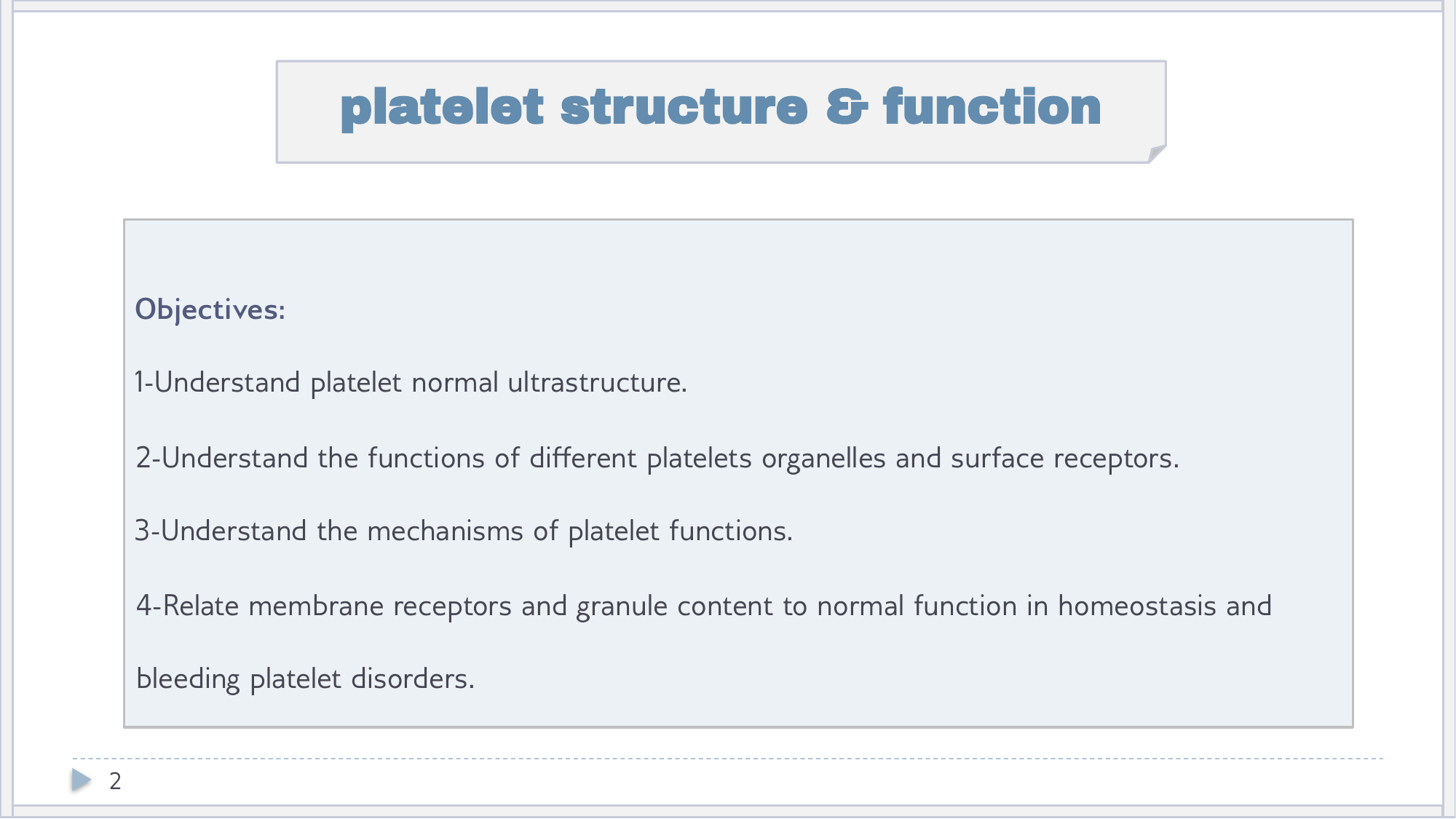

platelet structure & function
Objectives:
1-Understand platelet normal ultrastructure.
2-Understand the functions of different platelets organelles and surface receptors.
3-Understand the mechanisms of platelet functions.
4-Relate membrane receptors and granule content to normal function in homeostasis and bleeding platelet disorders.

2